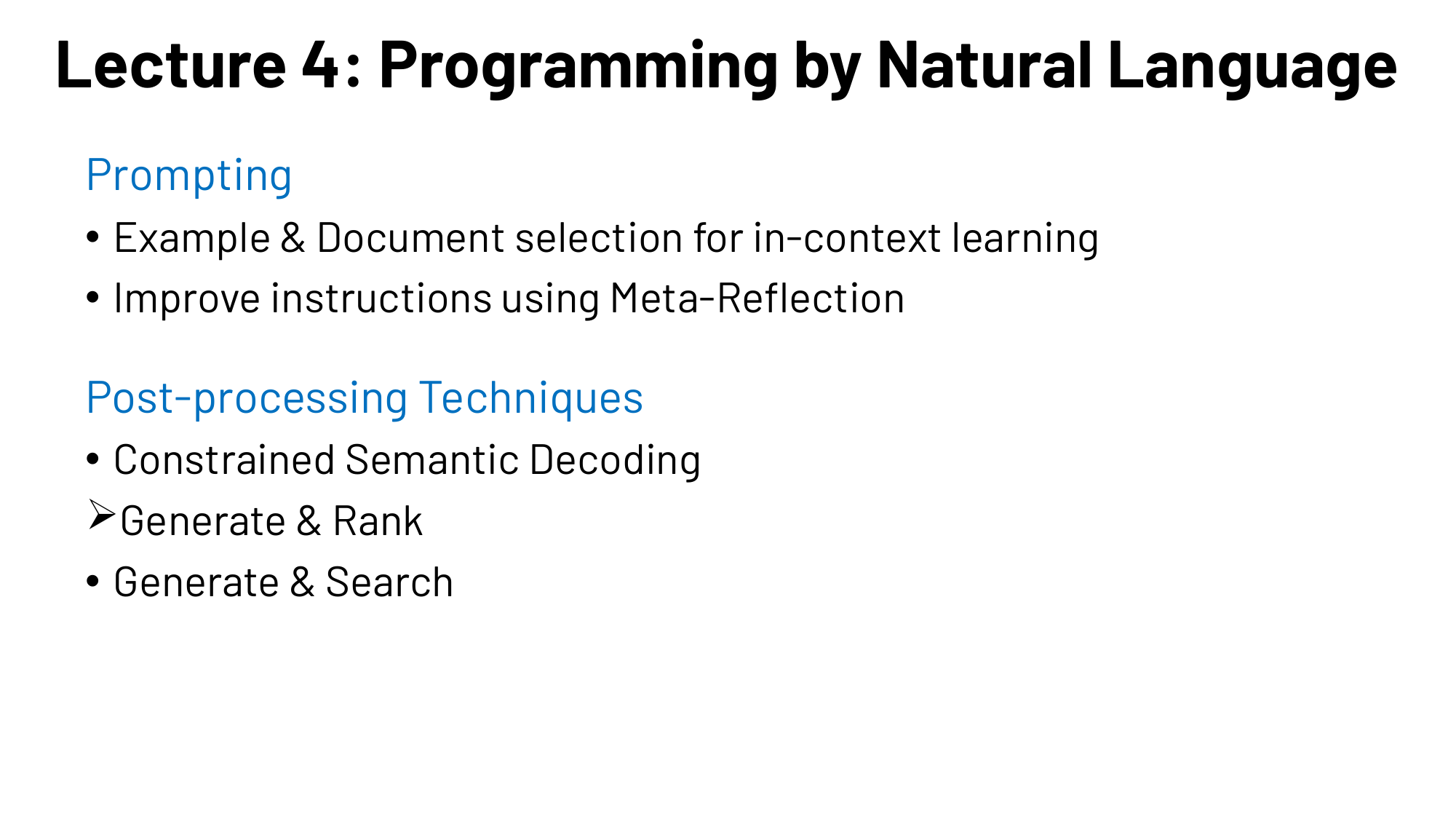

# Lecture 4: Programming by Natural Language
Prompting
Example & Document selection for in-context learning
Improve instructions using Meta-Reflection

Post-processing Techniques
Constrained Semantic Decoding
Generate & Rank
Generate & Search